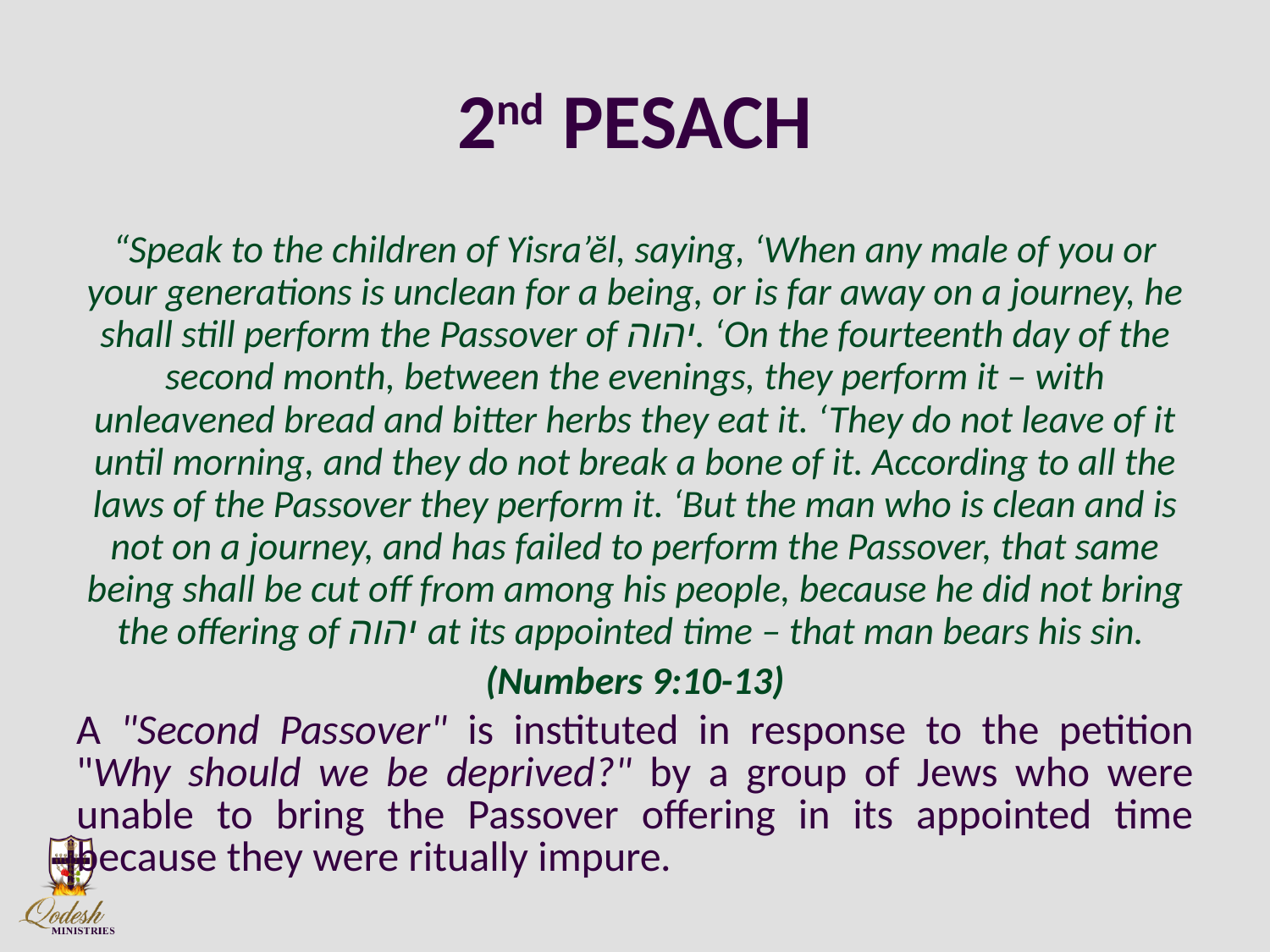

# 2nd PESACH
“Speak to the children of Yisra’ĕl, saying, ‘When any male of you or your generations is unclean for a being, or is far away on a journey, he shall still perform the Passover of יהוה. ‘On the fourteenth day of the second month, between the evenings, they perform it – with unleavened bread and bitter herbs they eat it. ‘They do not leave of it until morning, and they do not break a bone of it. According to all the laws of the Passover they perform it. ‘But the man who is clean and is not on a journey, and has failed to perform the Passover, that same being shall be cut off from among his people, because he did not bring the offering of יהוה at its appointed time – that man bears his sin.
(Numbers 9:10-13)
A "Second Passover" is instituted in response to the petition "Why should we be deprived?" by a group of Jews who were unable to bring the Passover offering in its appointed time because they were ritually impure.